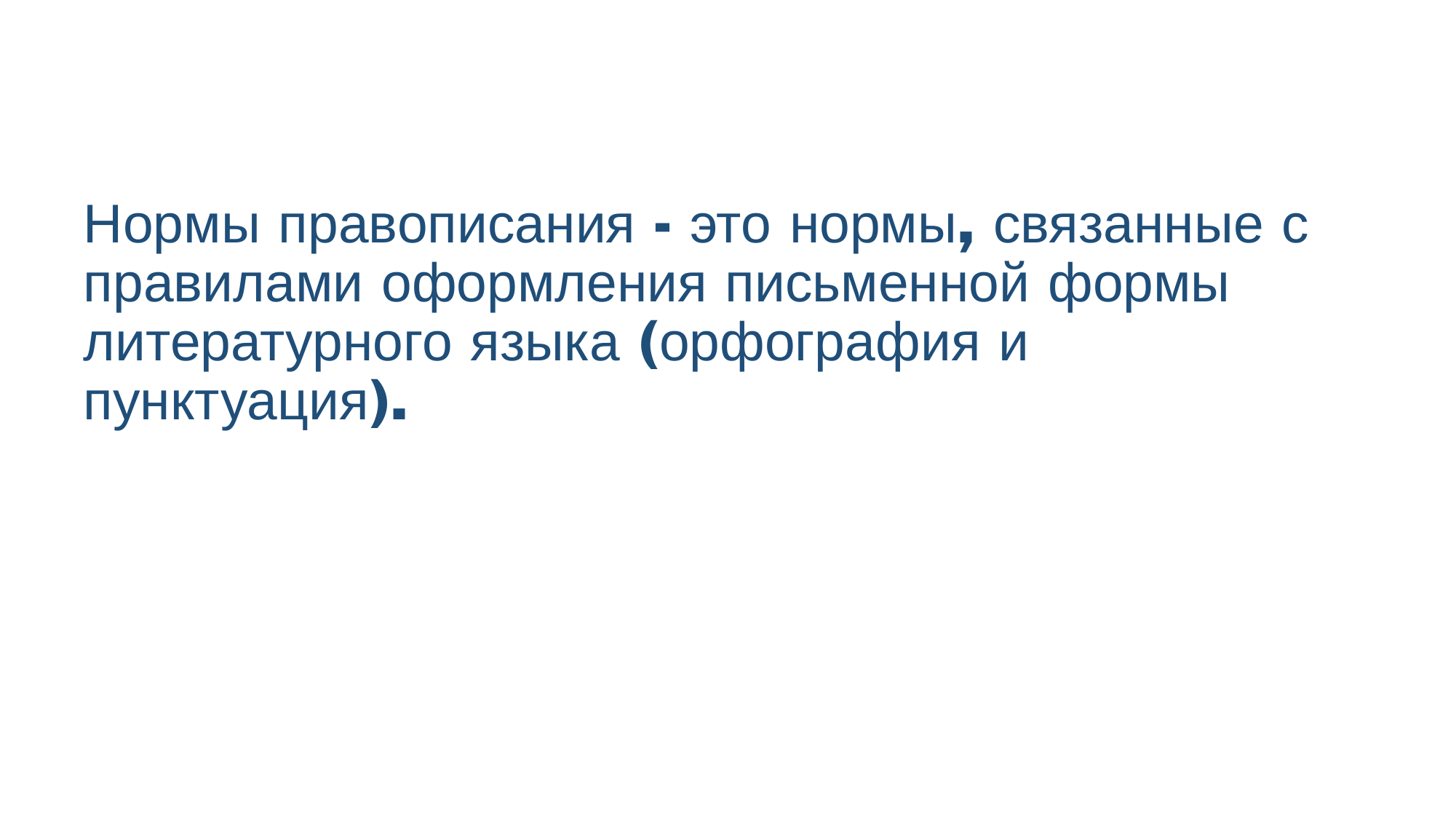

Нормы правописания - это нормы, связанные с правилами оформления письменной формы литературного языка (орфография и пунктуация).